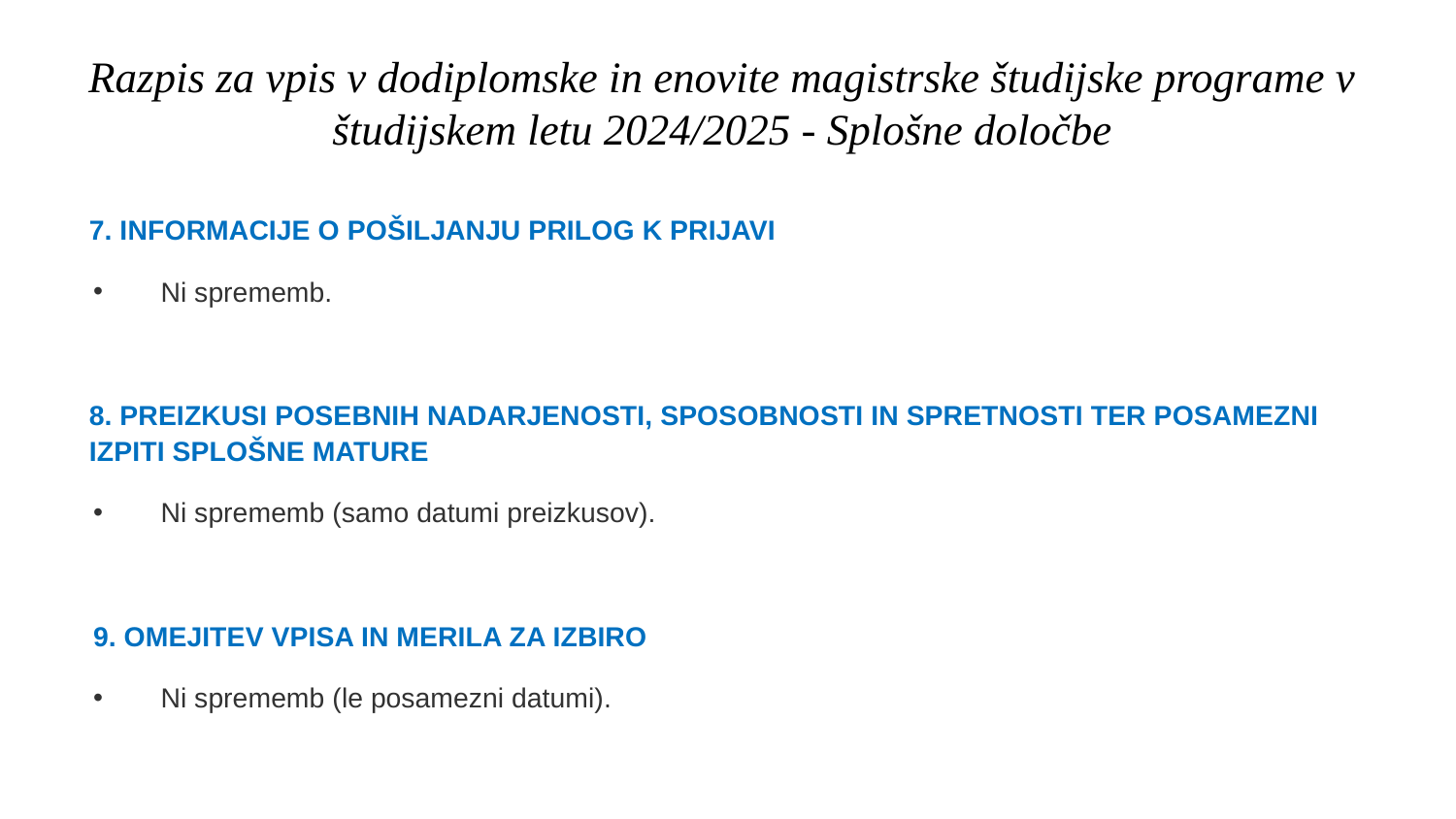

# Razpis za vpis v dodiplomske in enovite magistrske študijske programe v študijskem letu 2024/2025 - Splošne določbe
7. INFORMACIJE O POŠILJANJU PRILOG K PRIJAVI
Ni sprememb.

8. PREIZKUSI POSEBNIH NADARJENOSTI, SPOSOBNOSTI IN SPRETNOSTI TER POSAMEZNI IZPITI SPLOŠNE MATURE
Ni sprememb (samo datumi preizkusov).

9. OMEJITEV VPISA IN MERILA ZA IZBIRO
Ni sprememb (le posamezni datumi).